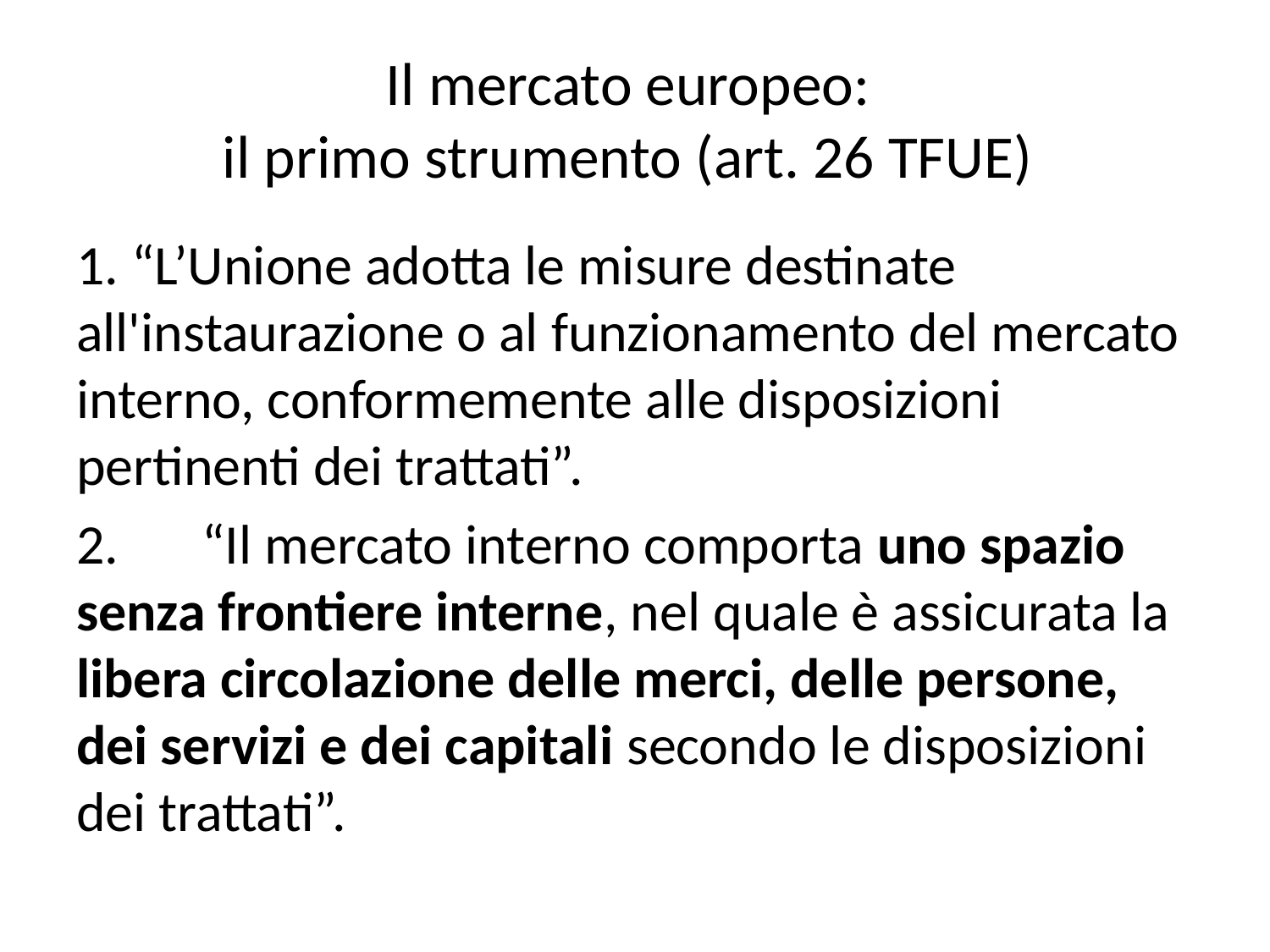

# Il mercato europeo: il primo strumento (art. 26 TFUE)
1. “L’Unione adotta le misure destinate all'instaurazione o al funzionamento del mercato interno, conformemente alle disposizioni pertinenti dei trattati”.
2.	“Il mercato interno comporta uno spazio senza frontiere interne, nel quale è assicurata la libera circolazione delle merci, delle persone, dei servizi e dei capitali secondo le disposizioni dei trattati”.